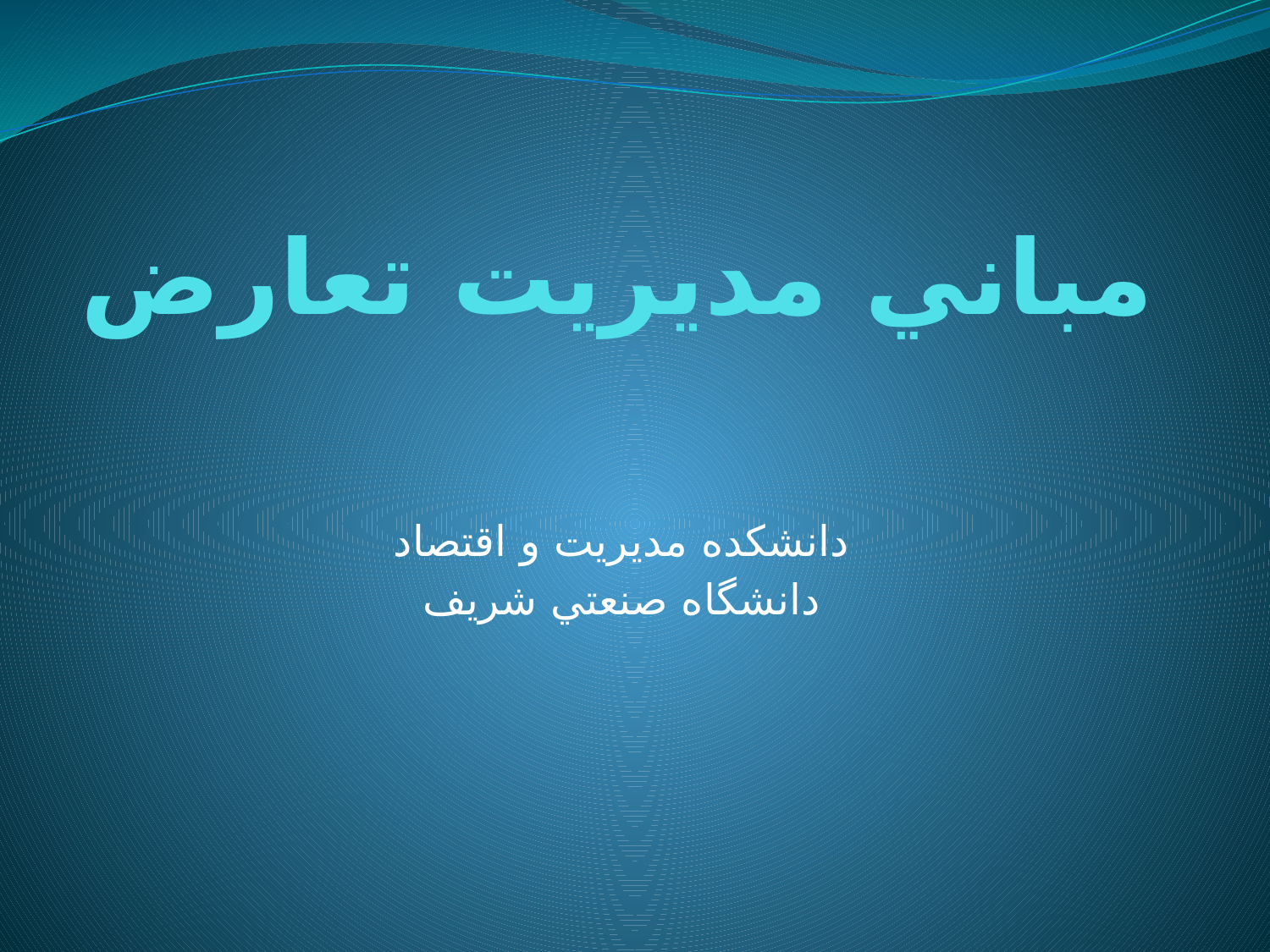

# مباني مديريت تعارض

دانشكده مديريت و اقتصاد
دانشگاه صنعتي شريف